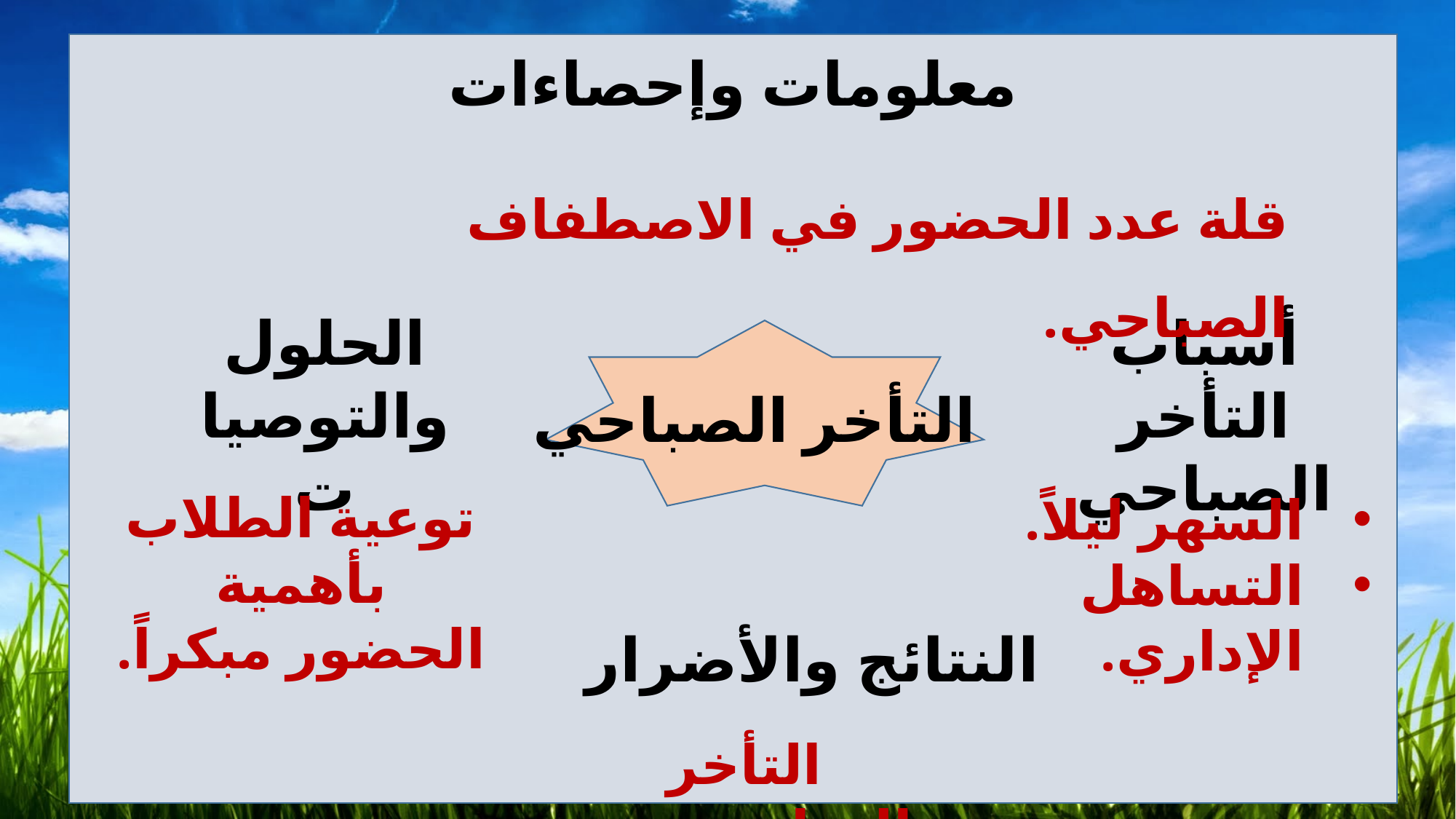

معلومات وإحصاءات
قلة عدد الحضور في الاصطفاف الصباحي.
الحلول والتوصيات
أسباب التأخر الصباحي

التأخر الصباحي
توعية الطلاب بأهمية الحضور مبكراً.
السهر ليلاً.
التساهل الإداري.
النتائج والأضرار
التأخر الدراسي.